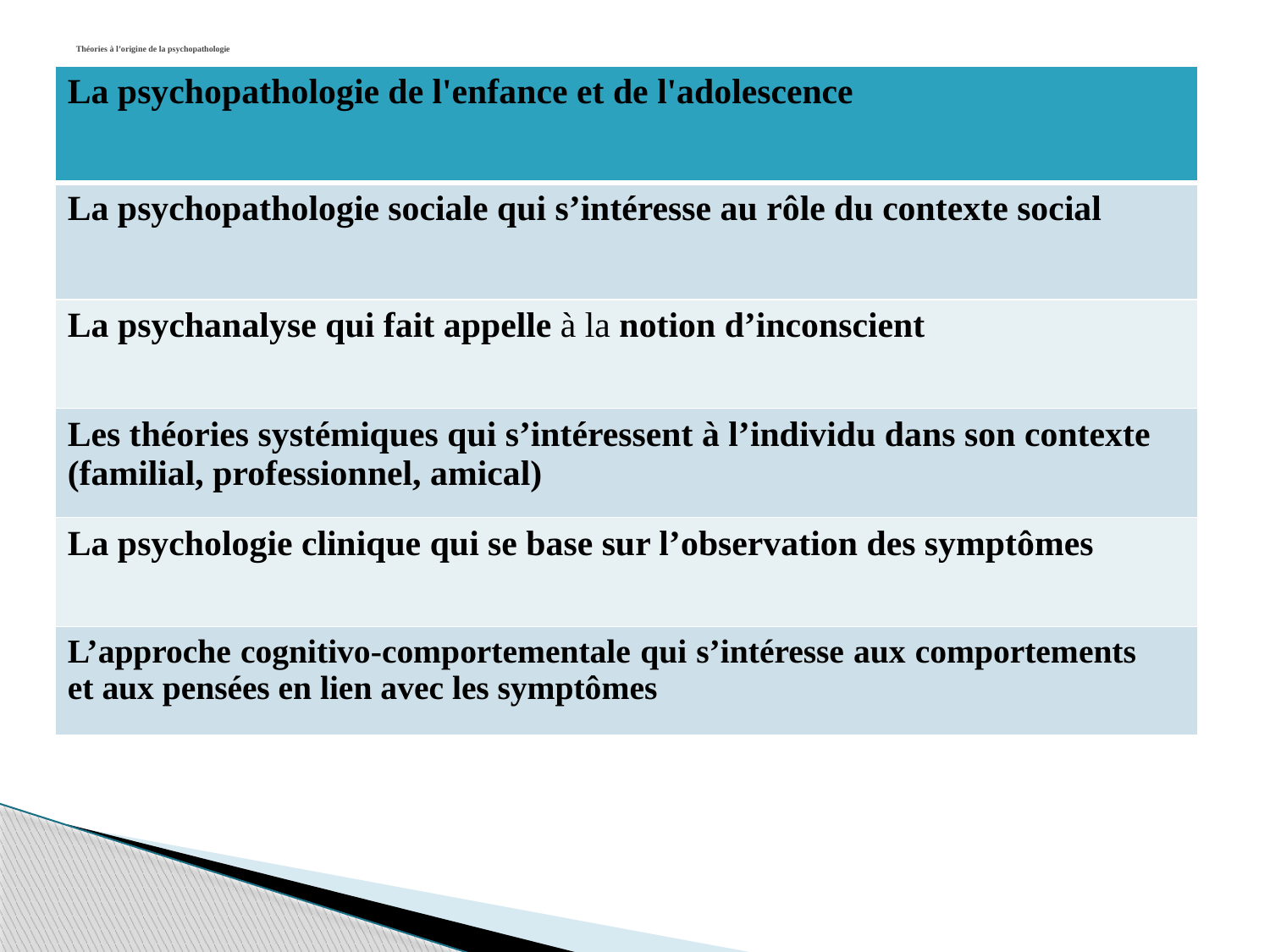

# Théories à l’origine de la psychopathologie
| La psychopathologie de l'enfance et de l'adolescence |
| --- |
| La psychopathologie sociale qui s’intéresse au rôle du contexte social |
| La psychanalyse qui fait appelle à la notion d’inconscient |
| Les théories systémiques qui s’intéressent à l’individu dans son contexte (familial, professionnel, amical) |
| La psychologie clinique qui se base sur l’observation des symptômes |
| L’approche cognitivo-comportementale qui s’intéresse aux comportements et aux pensées en lien avec les symptômes |